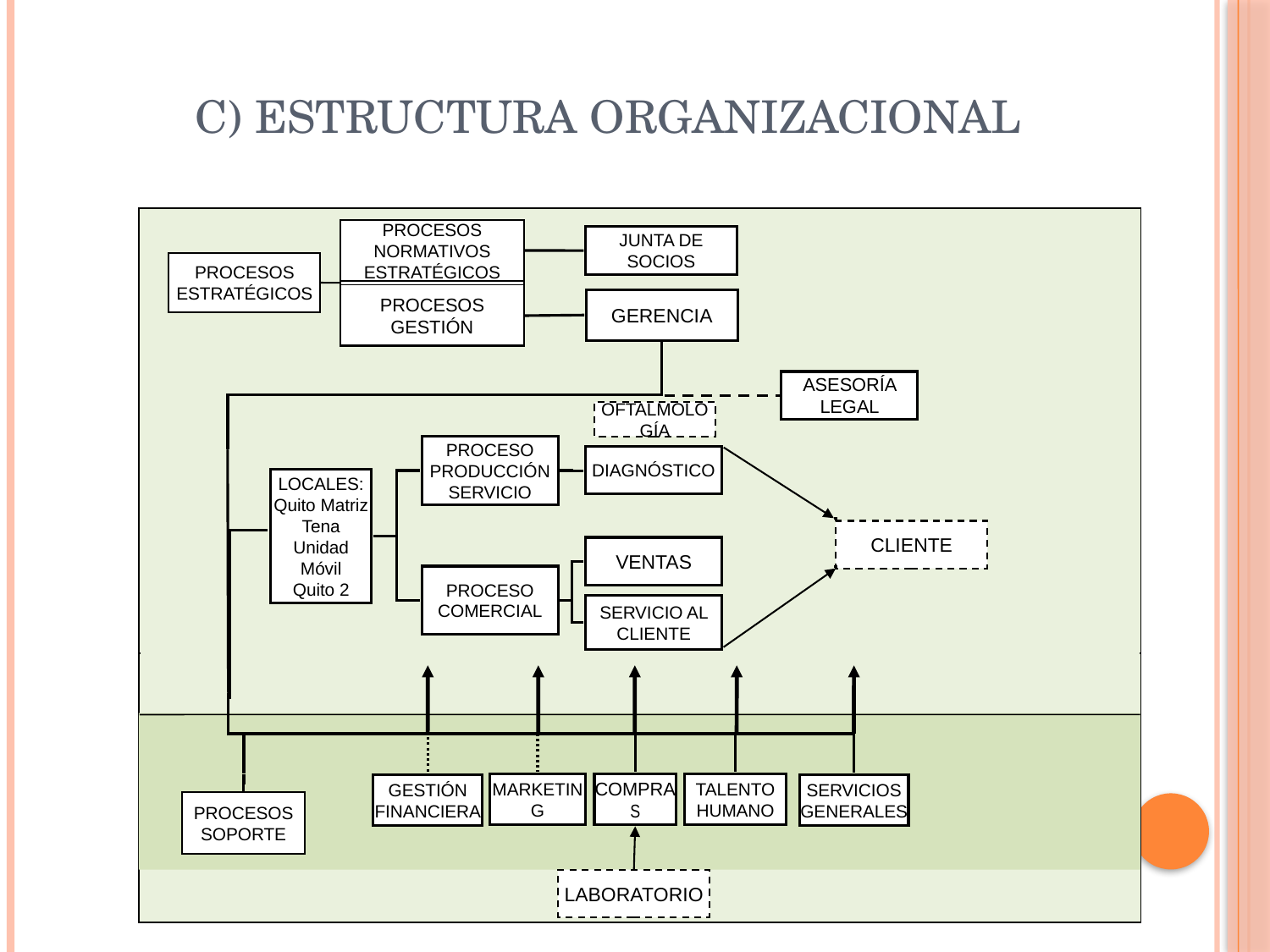

c) ESTRUCTURA ORGANIZACIONAL

PROCESOS NORMATIVOS ESTRATÉGICOS
JUNTA DE SOCIOS

PROCESOS ESTRATÉGICOS

PROCESOS
GESTIÓN
GERENCIA

ASESORÍA LEGAL
OFTALMOLOGÍA
PROCESO PRODUCCIÓN SERVICIO

DIAGNÓSTICO

LOCALES:
Quito Matriz
Tena
Unidad Móvil
Quito 2

CLIENTE

VENTAS

PROCESO COMERCIAL

SERVICIO AL CLIENTE

MARKETING
COMPRAS
TALENTO HUMANO

SERVICIOS GENERALES
GESTIÓN FINANCIERA

PROCESOS SOPORTE

LABORATORIO